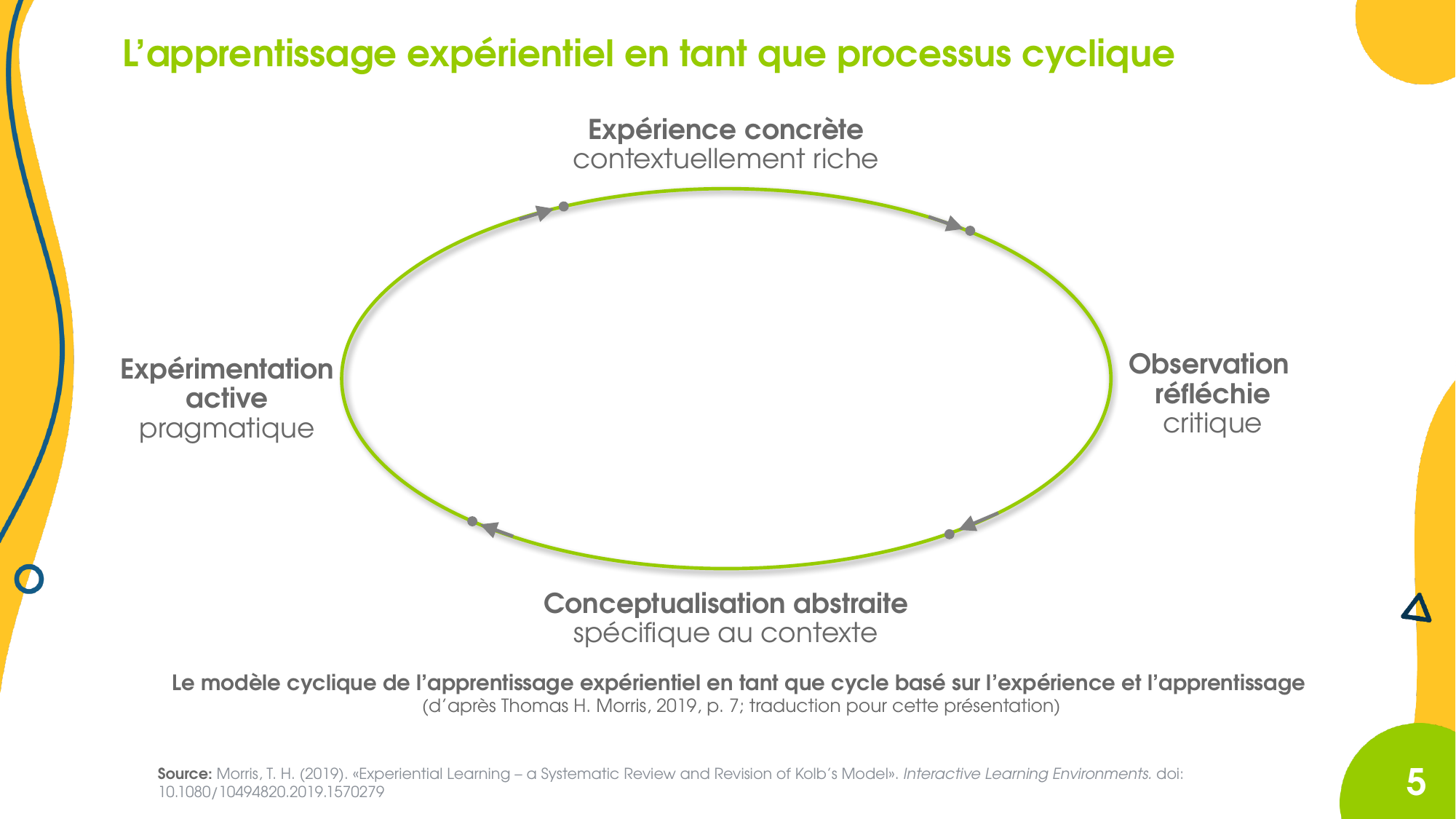

L’apprentissage expérientiel en tant que processus cyclique
Expérience concrète contextuellement riche

Observation
réfléchie critique
Expérimentation active pragmatique
Conceptualisation abstraite spécifique au contexte
Le modèle cyclique de l’apprentissage expérientiel en tant que cycle basé sur l’expérience et l’apprentissage
 (d’après Thomas H. Morris, 2019, p. 7; traduction pour cette présentation)
Source: Morris, T. H. (2019). «Experiential Learning – a Systematic Review and Revision of Kolb’s Model». Interactive Learning Environments. doi: 10.1080/10494820.2019.1570279
5